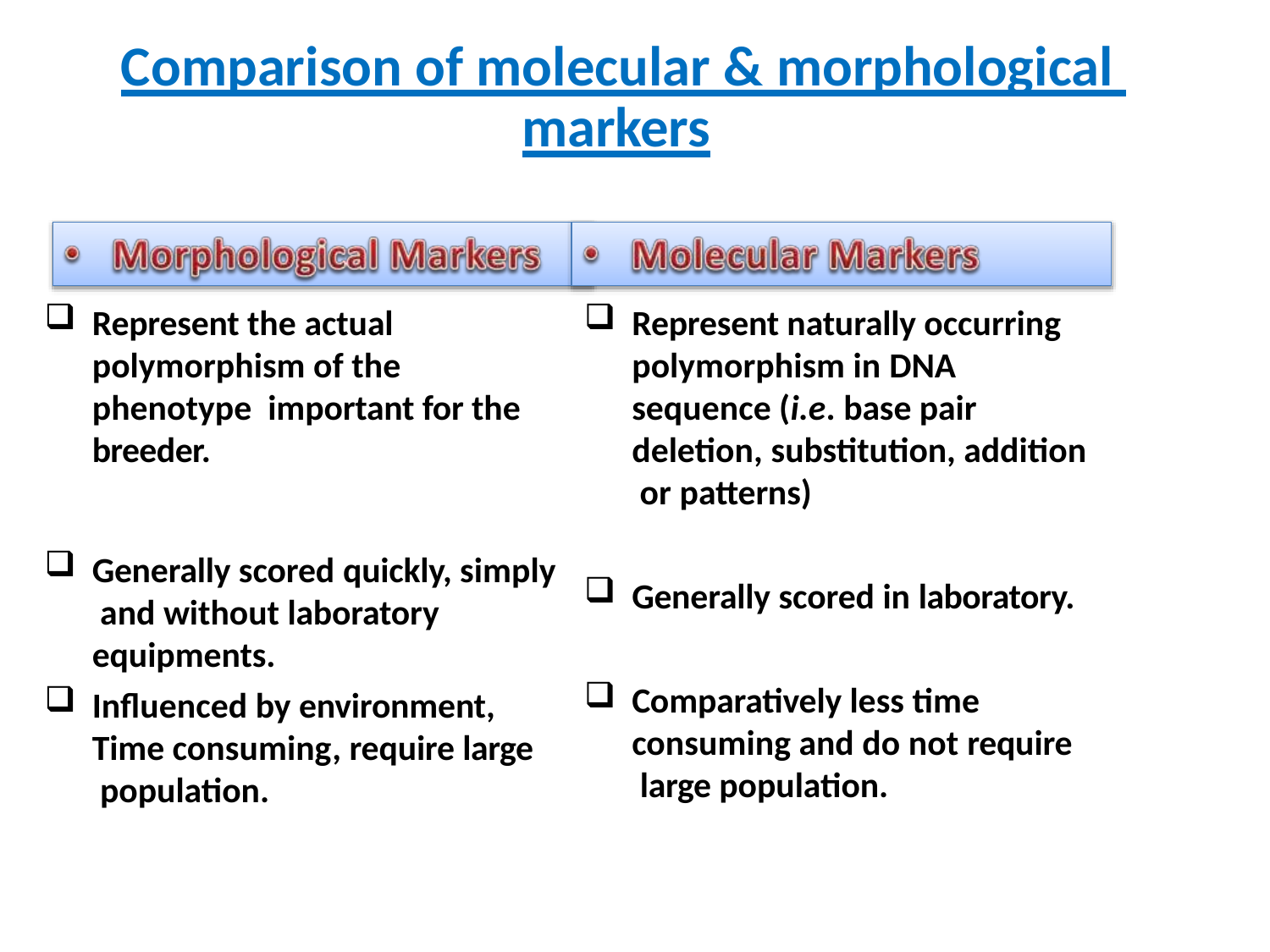

# Comparison of molecular & morphological  markers

Represent the actual  polymorphism of the phenotype  important for the breeder.
Represent naturally occurring  polymorphism in DNA  sequence (i.e. base pair  deletion, substitution, addition  or patterns)

Generally scored in laboratory.

Comparatively less time  consuming and do not require  large population.
Generally scored quickly, simply  and without laboratory  equipments.
Influenced by environment,  Time consuming, require large  population.